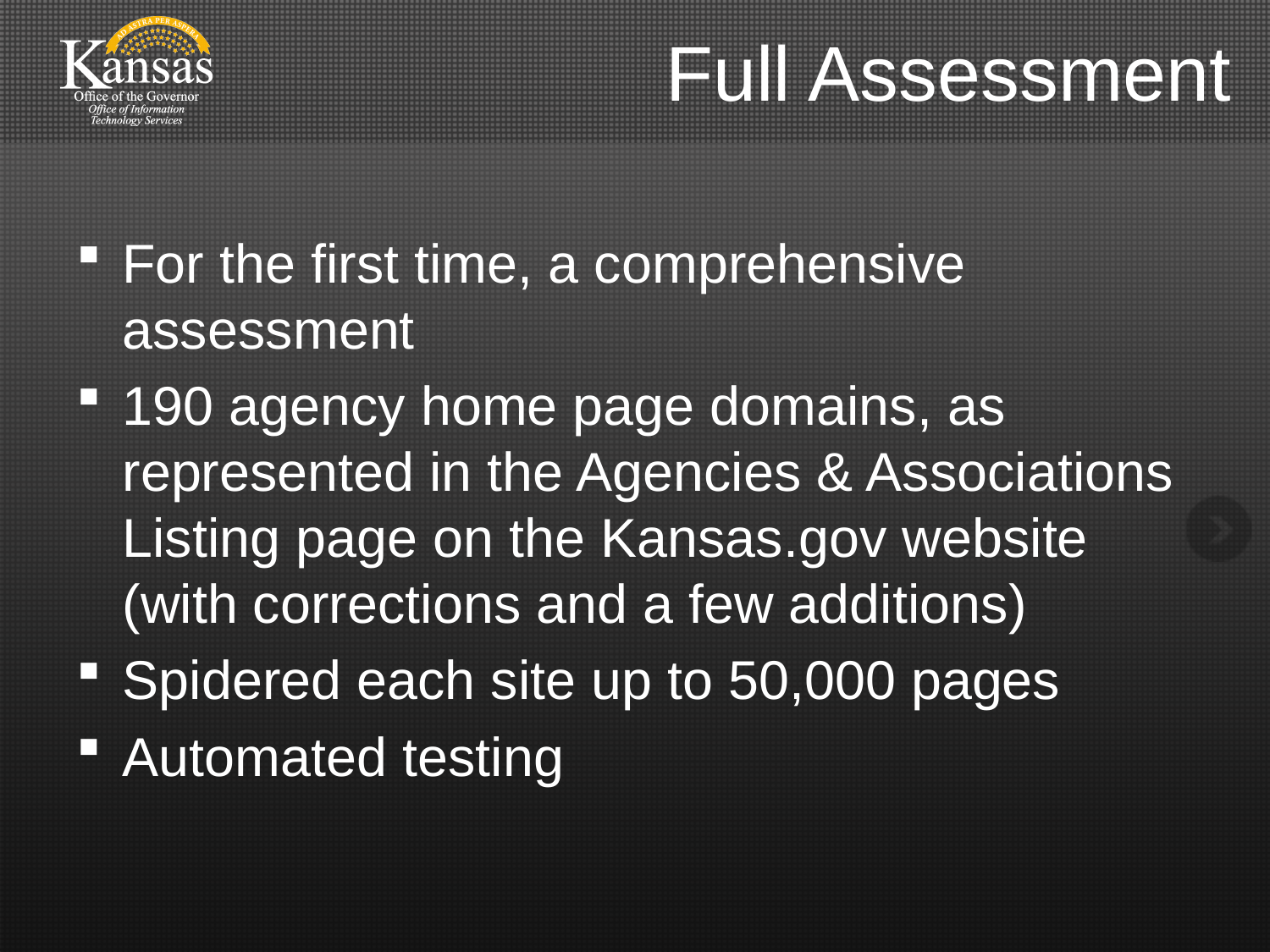

# Full Assessment
For the first time, a comprehensive assessment
190 agency home page domains, as represented in the Agencies & Associations Listing page on the Kansas.gov website (with corrections and a few additions)
Spidered each site up to 50,000 pages
Automated testing